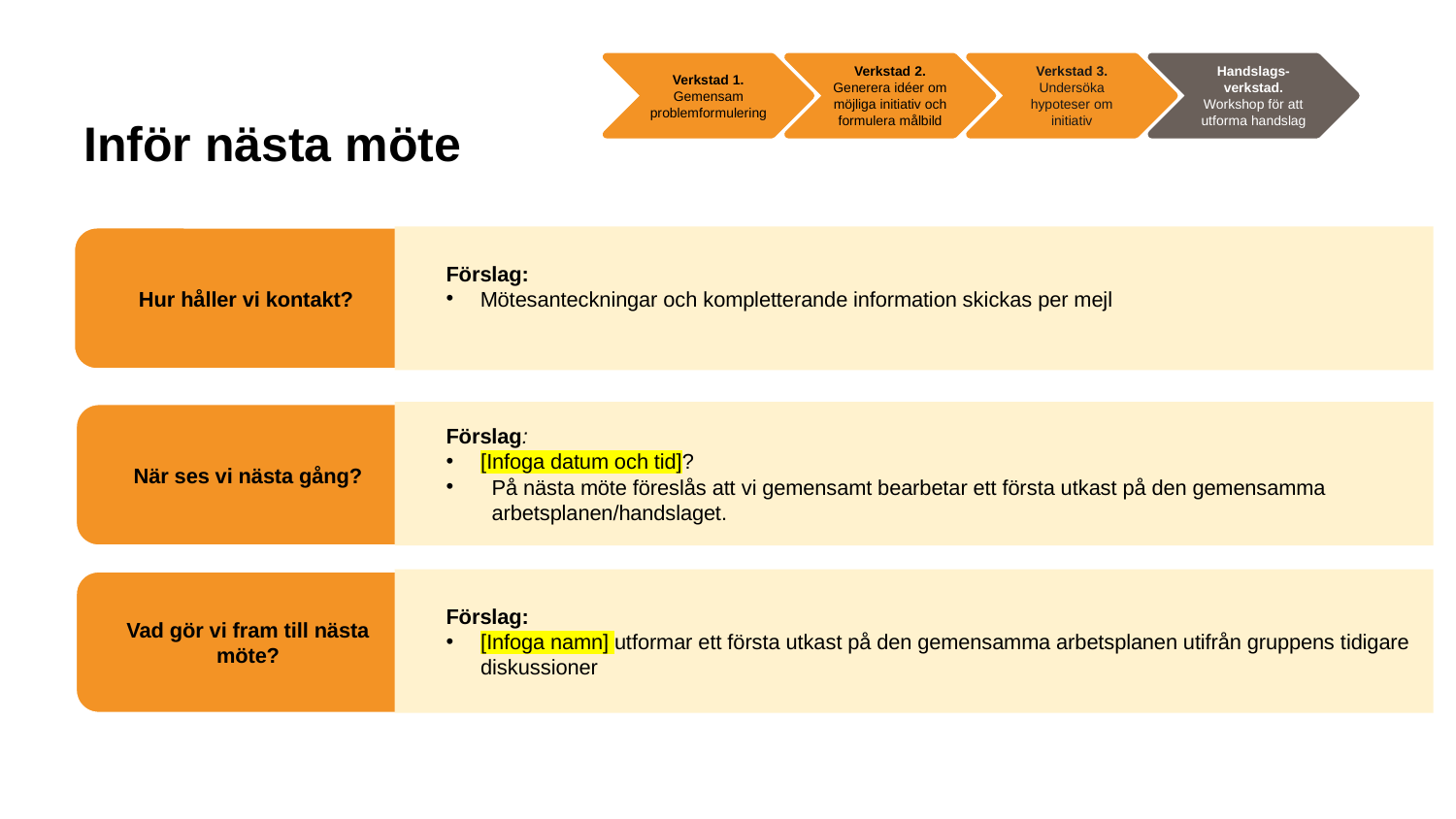

Verkstad 1. Gemensam problemformulering
Verkstad 2. Generera idéer om möjliga initiativ och formulera målbild
Verkstad 3. Undersöka hypoteser om initiativ
Handslags-verkstad. Workshop för att utforma handslag
# Inför nästa möte
Förslag:
Mötesanteckningar och kompletterande information skickas per mejl

Hur håller vi kontakt?
Förslag:
[Infoga datum och tid]?
På nästa möte föreslås att vi gemensamt bearbetar ett första utkast på den gemensamma arbetsplanen/handslaget.
När ses vi nästa gång?
Förslag:
[Infoga namn] utformar ett första utkast på den gemensamma arbetsplanen utifrån gruppens tidigare diskussioner
Vad gör vi fram till nästa möte?